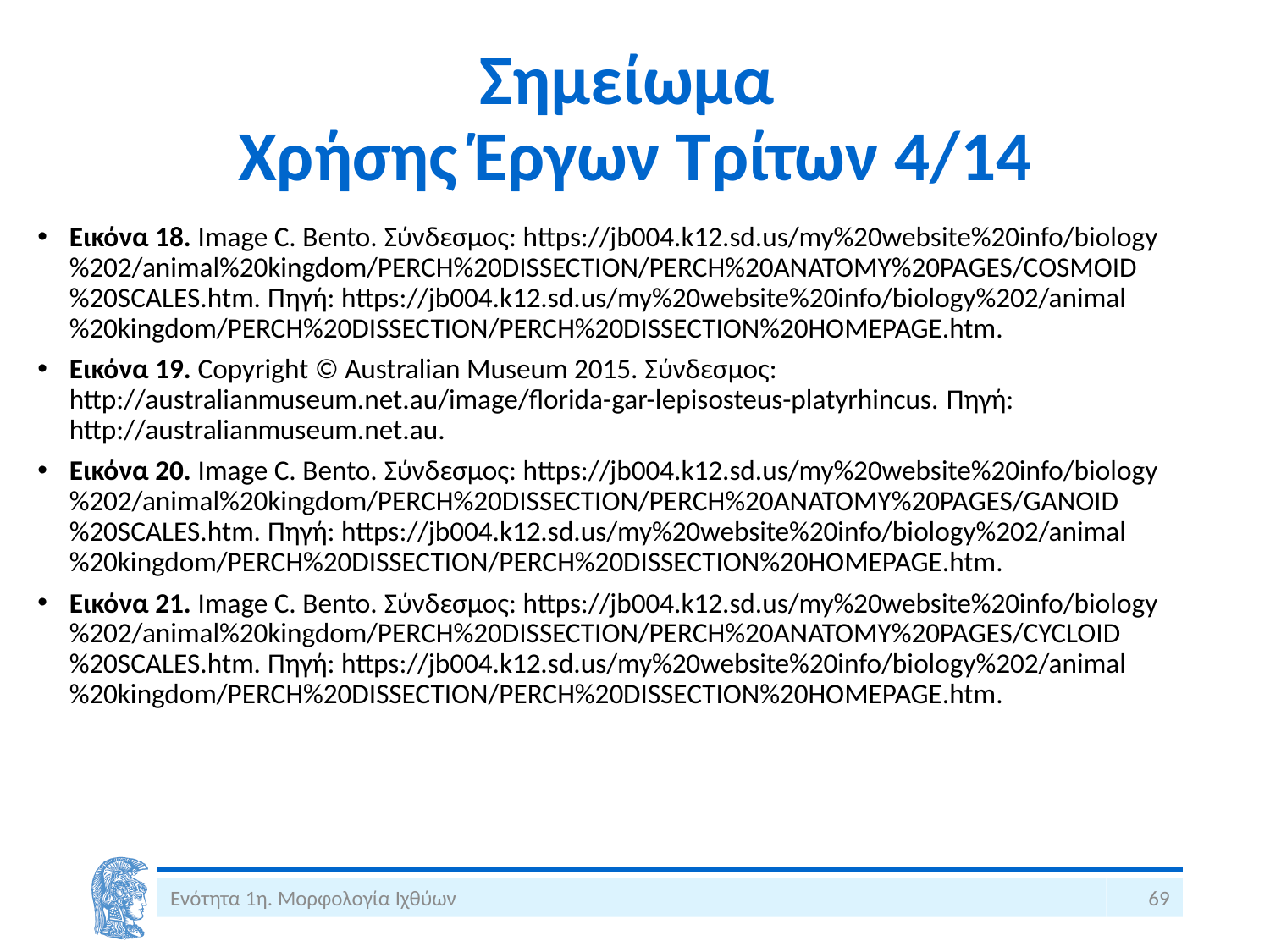

# Σημείωμα Χρήσης Έργων Τρίτων 4/14
Eικόνα 18. Image C. Bento. Σύνδεσμος: https://jb004.k12.sd.us/my%20website%20info/biology%202/animal%20kingdom/PERCH%20DISSECTION/PERCH%20ANATOMY%20PAGES/COSMOID%20SCALES.htm. Πηγή: https://jb004.k12.sd.us/my%20website%20info/biology%202/animal%20kingdom/PERCH%20DISSECTION/PERCH%20DISSECTION%20HOMEPAGE.htm.
Eικόνα 19. Copyright © Australian Museum 2015. Σύνδεσμος: http://australianmuseum.net.au/image/florida-gar-lepisosteus-platyrhincus. Πηγή: http://australianmuseum.net.au.
Eικόνα 20. Image C. Bento. Σύνδεσμος: https://jb004.k12.sd.us/my%20website%20info/biology%202/animal%20kingdom/PERCH%20DISSECTION/PERCH%20ANATOMY%20PAGES/GANOID%20SCALES.htm. Πηγή: https://jb004.k12.sd.us/my%20website%20info/biology%202/animal%20kingdom/PERCH%20DISSECTION/PERCH%20DISSECTION%20HOMEPAGE.htm.
Eικόνα 21. Image C. Bento. Σύνδεσμος: https://jb004.k12.sd.us/my%20website%20info/biology%202/animal%20kingdom/PERCH%20DISSECTION/PERCH%20ANATOMY%20PAGES/CYCLOID%20SCALES.htm. Πηγή: https://jb004.k12.sd.us/my%20website%20info/biology%202/animal%20kingdom/PERCH%20DISSECTION/PERCH%20DISSECTION%20HOMEPAGE.htm.

Ενότητα 1η. Μορφολογία Ιχθύων
69